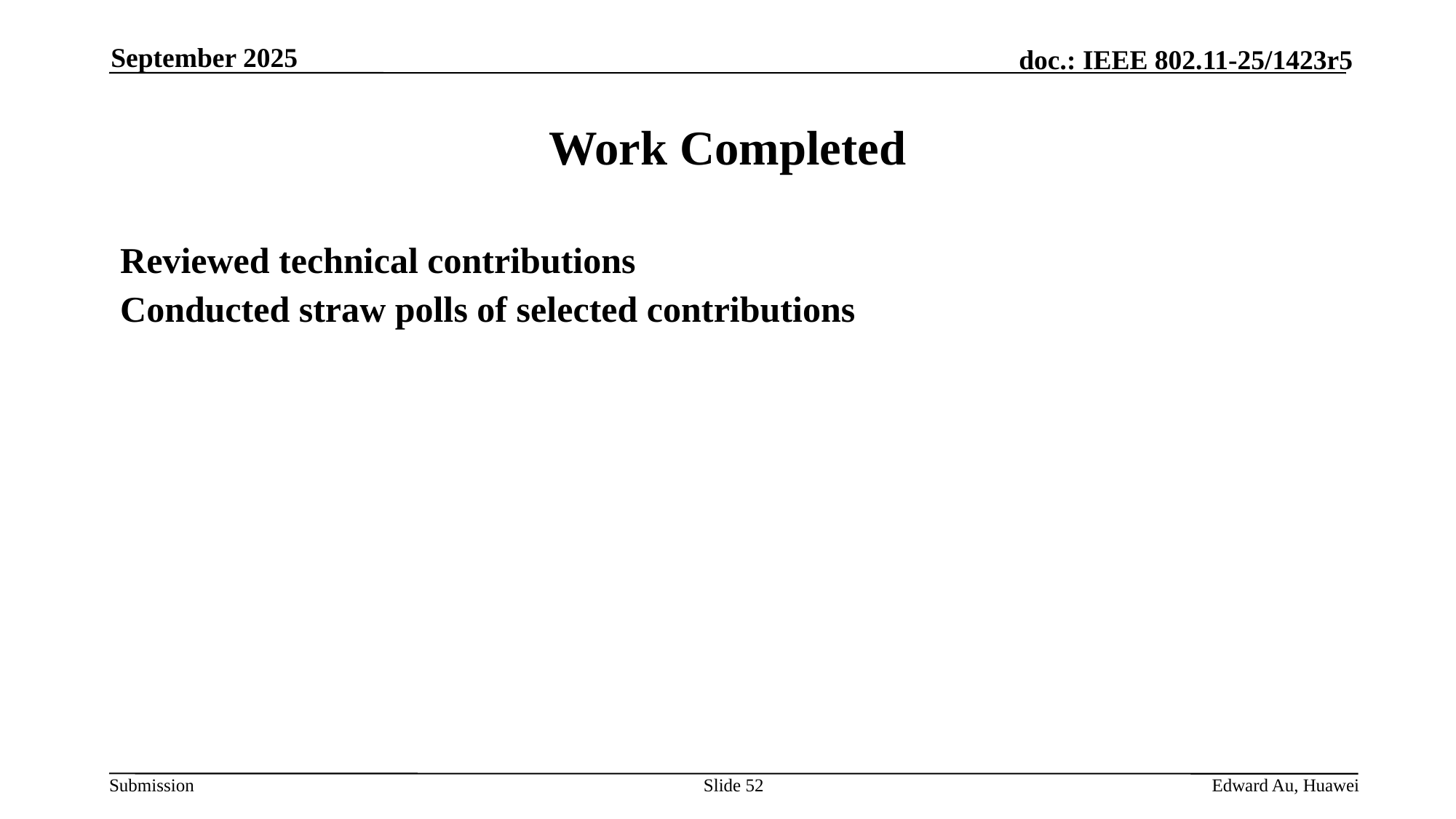

September 2025
# Work Completed
Reviewed technical contributions
Conducted straw polls of selected contributions

Slide 52
Edward Au, Huawei